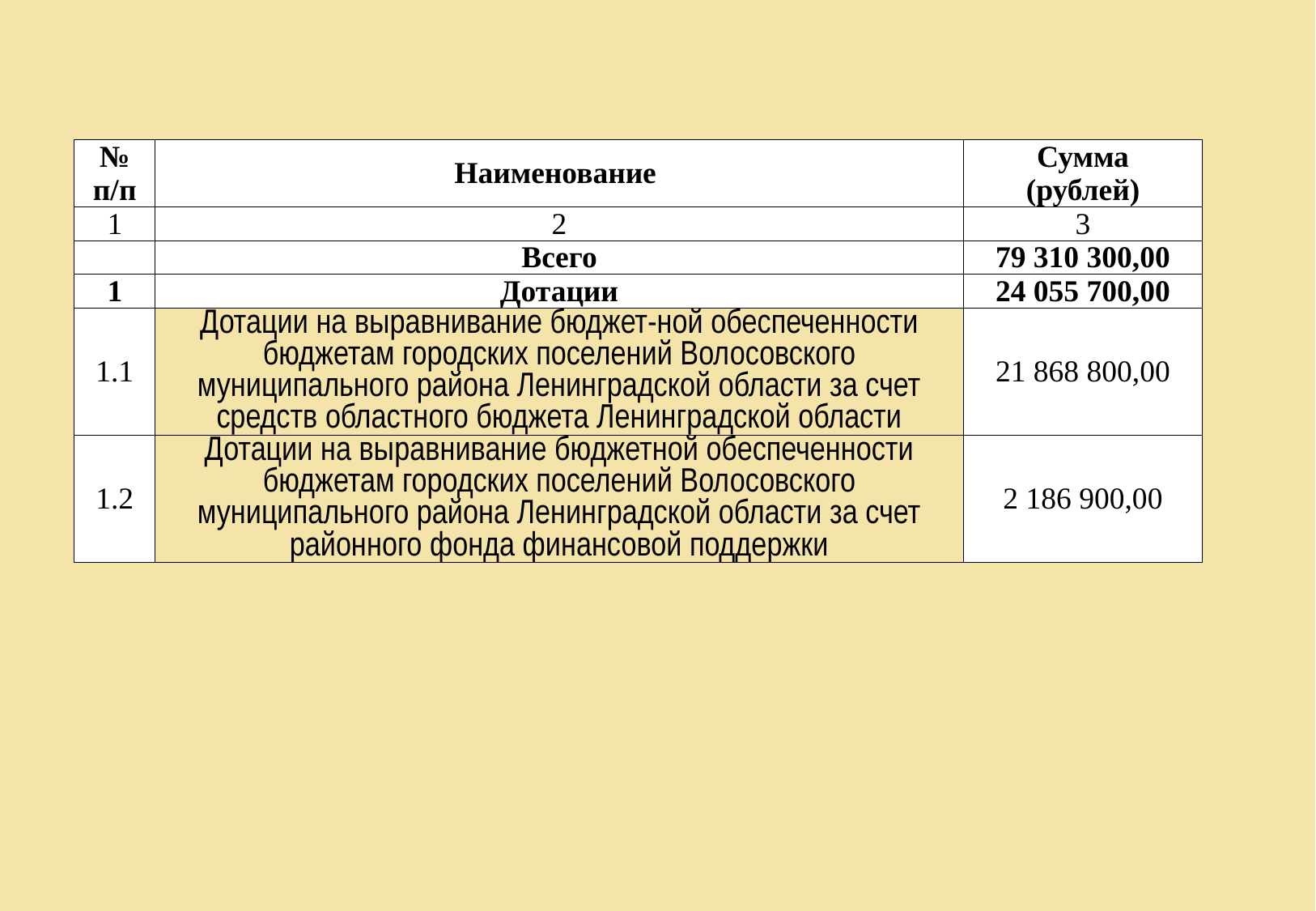

| № п/п | Наименование | Сумма (рублей) |
| --- | --- | --- |
| 1 | 2 | 3 |
|  | Всего | 79 310 300,00 |
| 1 | Дотации | 24 055 700,00 |
| 1.1 | Дотации на выравнивание бюджет-ной обеспеченности бюджетам городских поселений Волосовского муниципального района Ленинградской области за счет средств областного бюджета Ленинградской области | 21 868 800,00 |
| 1.2 | Дотации на выравнивание бюджетной обеспеченности бюджетам городских поселений Волосовского муниципального района Ленинградской области за счет районного фонда финансовой поддержки | 2 186 900,00 |